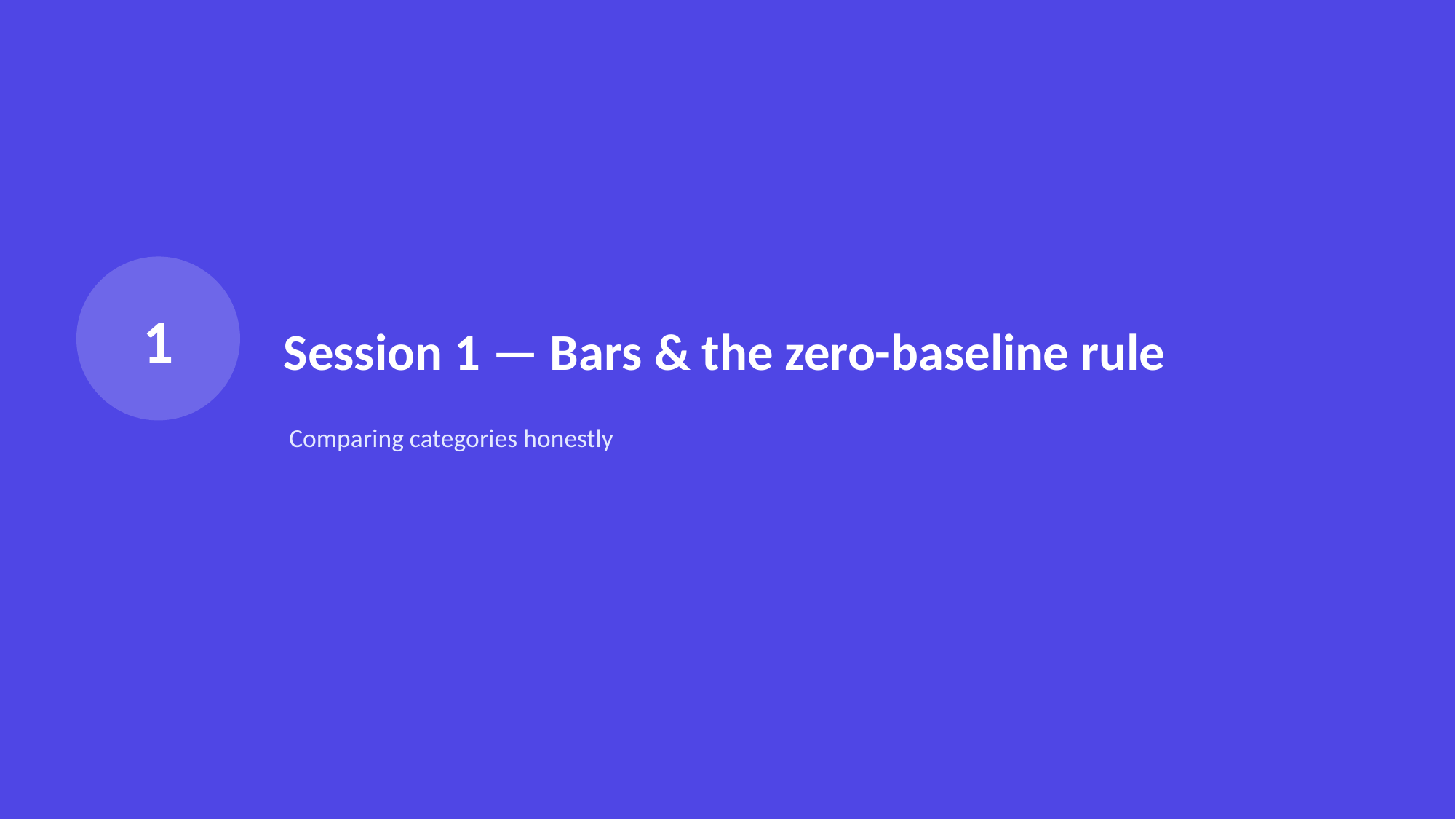

1
Session 1 — Bars & the zero-baseline rule
Comparing categories honestly